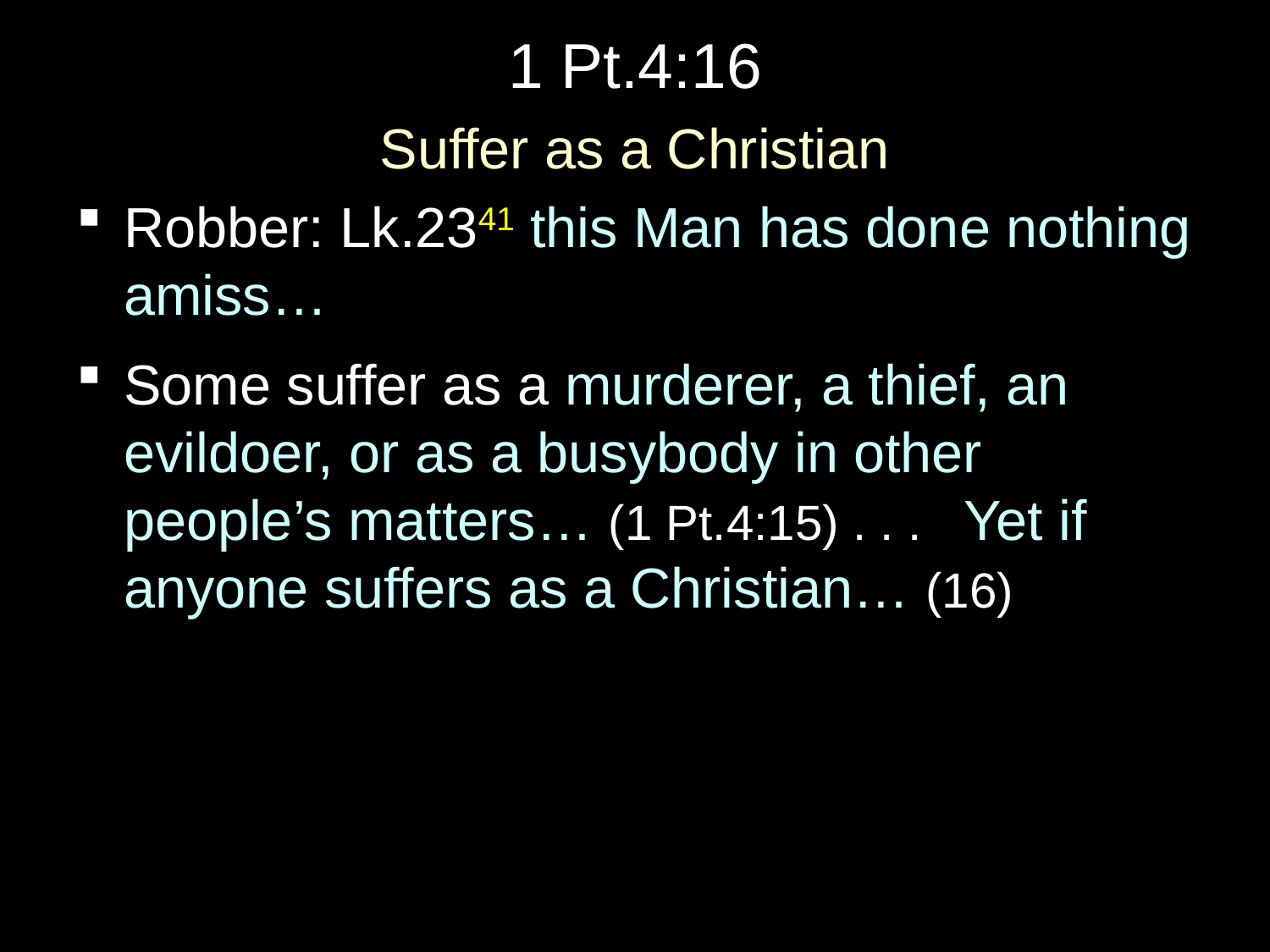

# 1 Pt.4:16
Suffer as a Christian
Robber: Lk.2341 this Man has done nothing amiss…
Some suffer as a murderer, a thief, an evildoer, or as a busybody in other people’s matters… (1 Pt.4:15) . . .   Yet if anyone suffers as a Christian… (16)